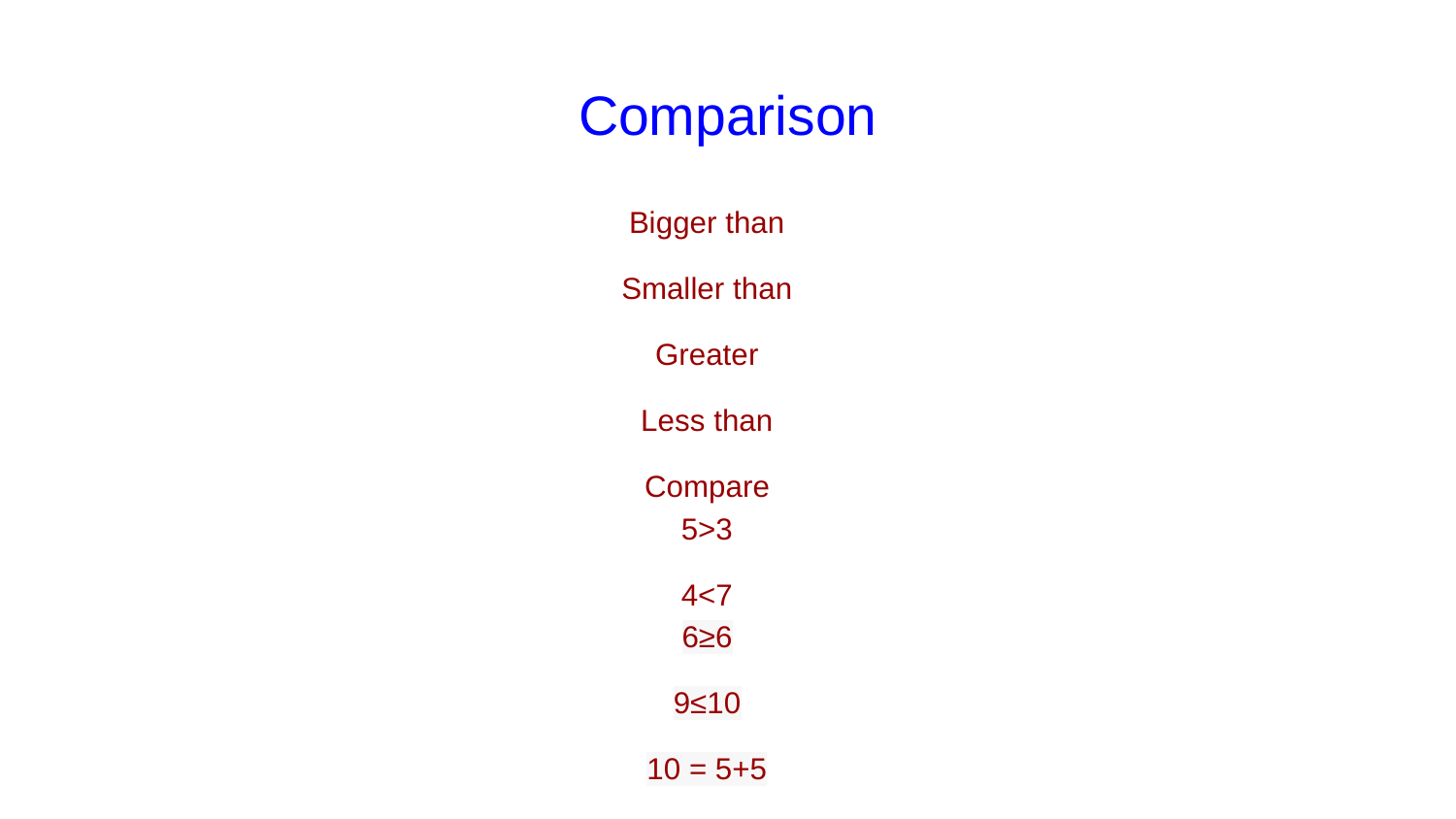

# Comparison
Bigger than
Smaller than
Greater
Less than
Compare
5>3
4<7
6≥6
9≤10
10 = 5+5